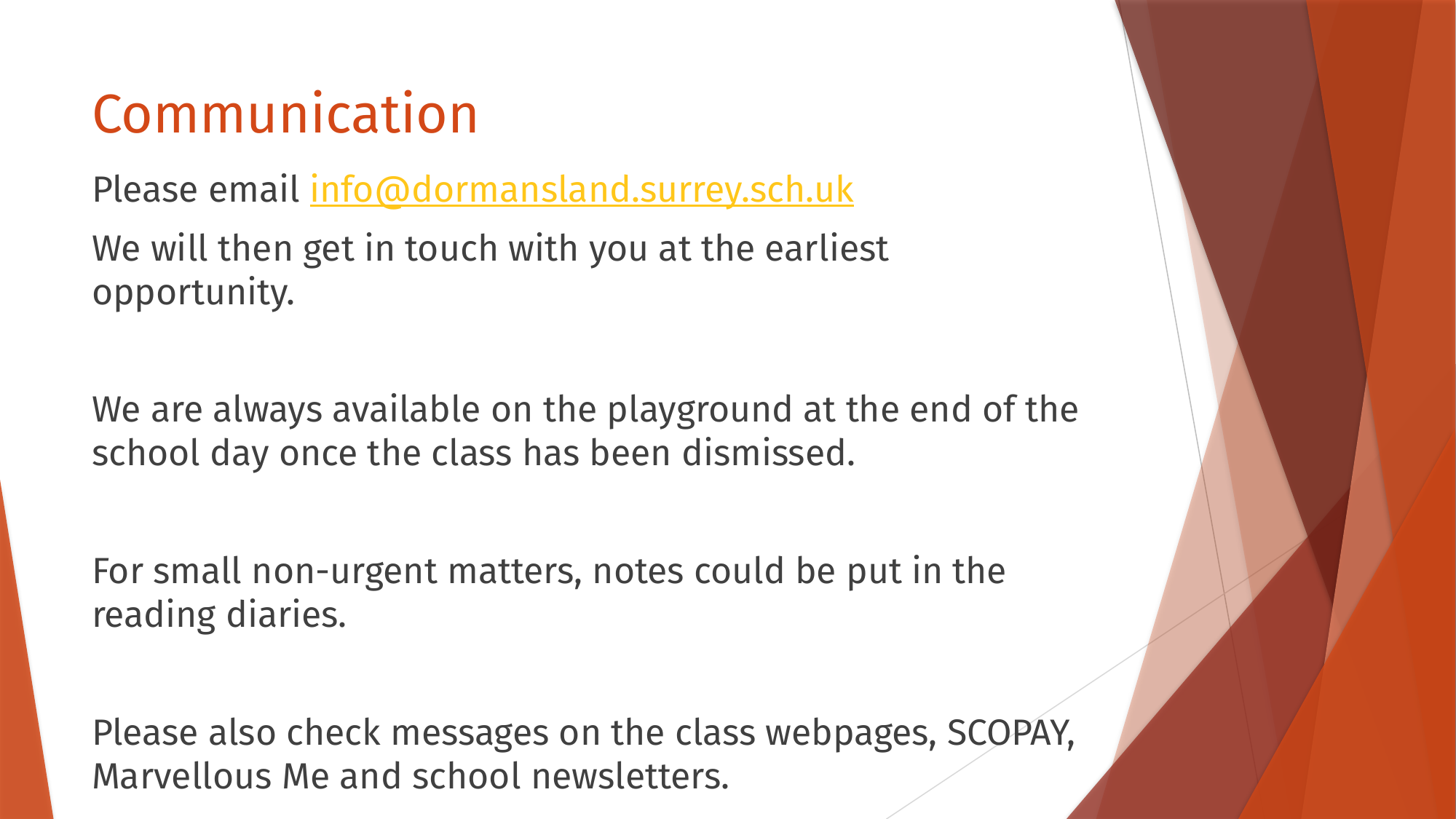

# Communication
Please email info@dormansland.surrey.sch.uk
We will then get in touch with you at the earliest opportunity.

We are always available on the playground at the end of the school day once the class has been dismissed.

For small non-urgent matters, notes could be put in the reading diaries.

Please also check messages on the class webpages, SCOPAY, Marvellous Me and school newsletters.